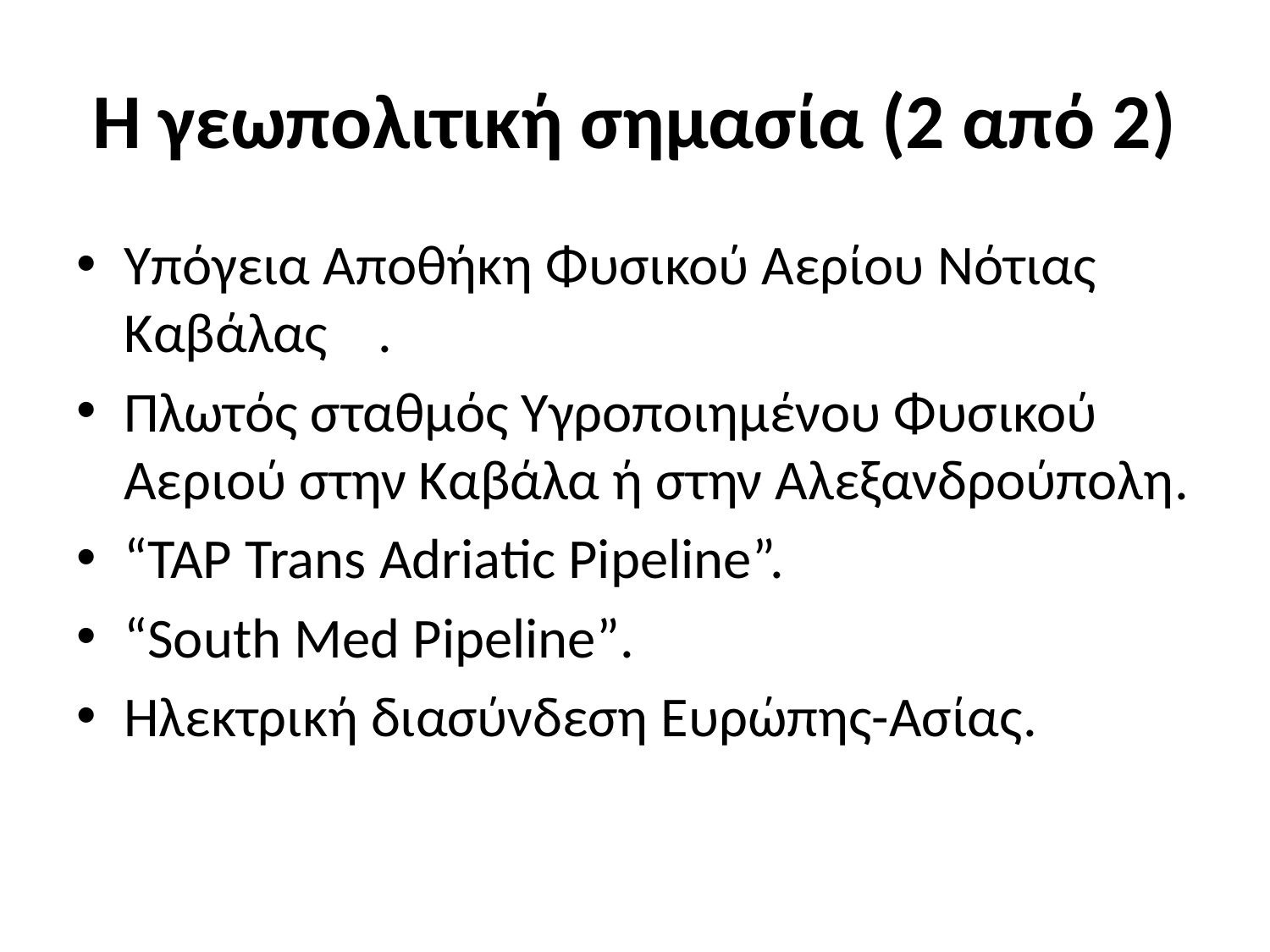

# Η γεωπολιτική σημασία (2 από 2)
Υπόγεια Αποθήκη Φυσικού Αερίου Νότιας Καβάλας	.
Πλωτός σταθμός Υγροποιημένου Φυσικού Αεριού στην Καβάλα ή στην Αλεξανδρούπολη.
“TAP Trans Adriatic Pipeline”.
“South Med Pipeline”.
Ηλεκτρική διασύνδεση Ευρώπης-Ασίας.